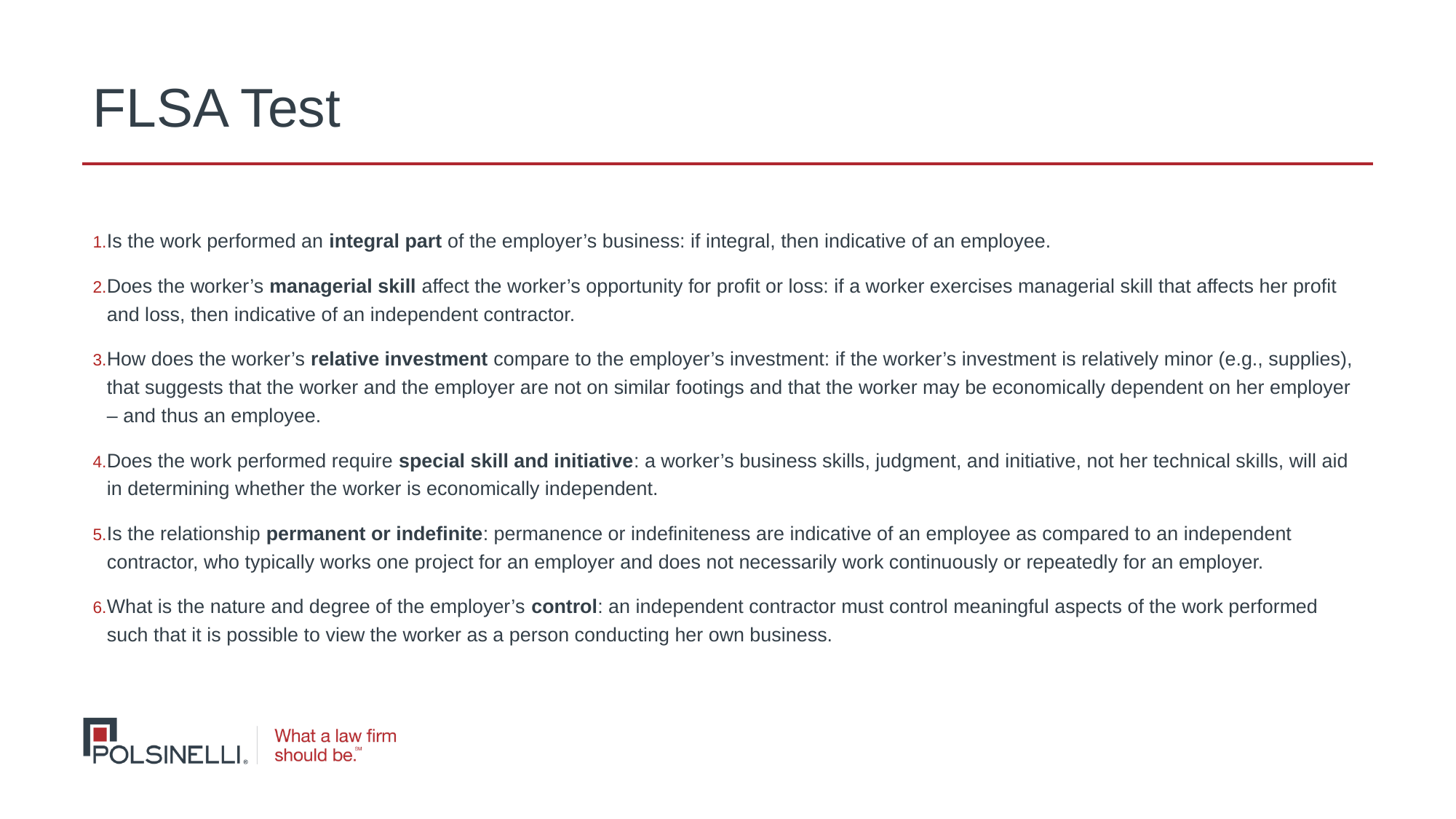

# FLSA Test
Is the work performed an integral part of the employer’s business: if integral, then indicative of an employee.
Does the worker’s managerial skill affect the worker’s opportunity for profit or loss: if a worker exercises managerial skill that affects her profit and loss, then indicative of an independent contractor.
How does the worker’s relative investment compare to the employer’s investment: if the worker’s investment is relatively minor (e.g., supplies), that suggests that the worker and the employer are not on similar footings and that the worker may be economically dependent on her employer – and thus an employee.
Does the work performed require special skill and initiative: a worker’s business skills, judgment, and initiative, not her technical skills, will aid in determining whether the worker is economically independent.
Is the relationship permanent or indefinite: permanence or indefiniteness are indicative of an employee as compared to an independent contractor, who typically works one project for an employer and does not necessarily work continuously or repeatedly for an employer.
What is the nature and degree of the employer’s control: an independent contractor must control meaningful aspects of the work performed such that it is possible to view the worker as a person conducting her own business.